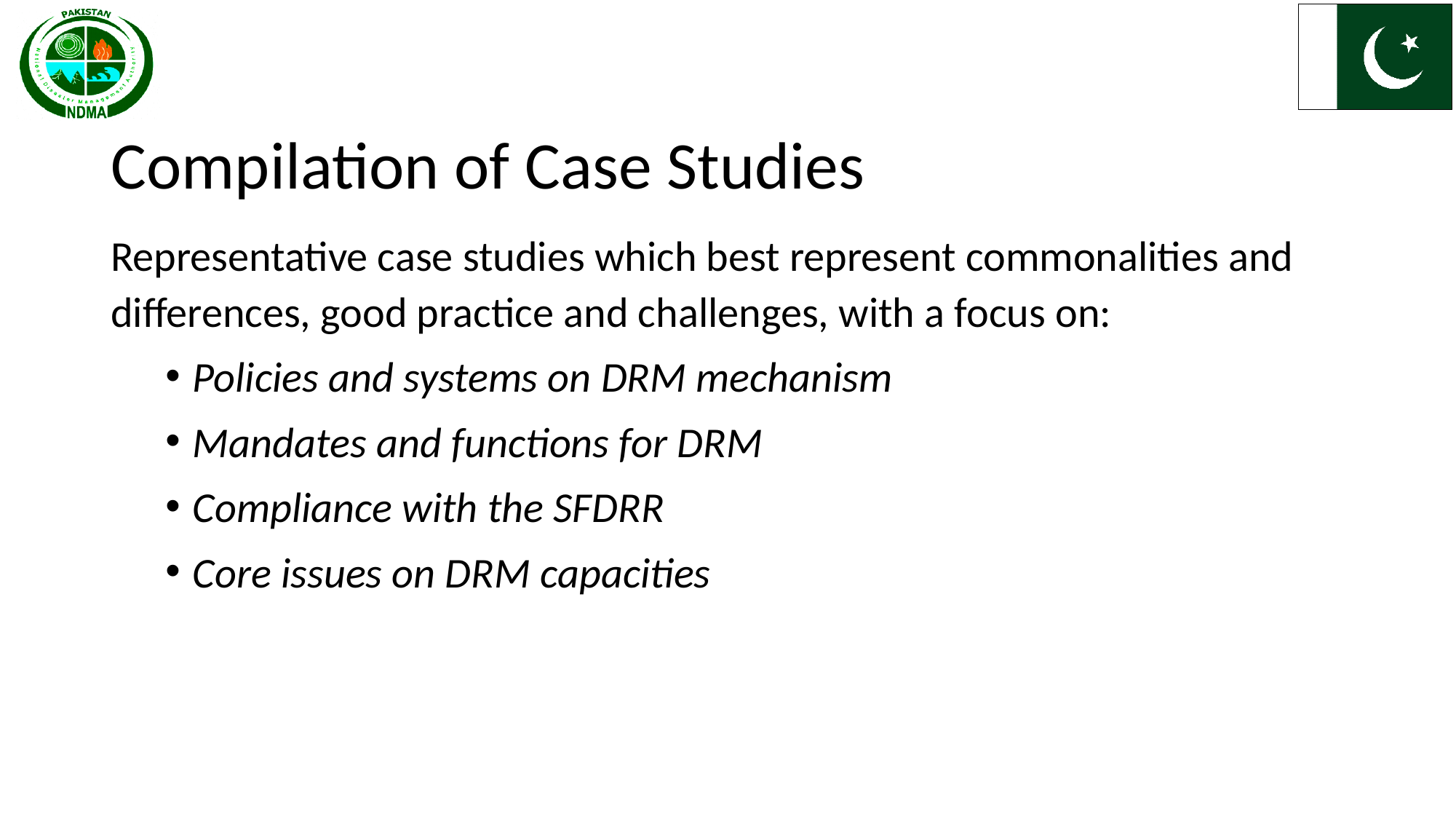

# Compilation of Case Studies
Representative case studies which best represent commonalities and differences, good practice and challenges, with a focus on:
Policies and systems on DRM mechanism
Mandates and functions for DRM
Compliance with the SFDRR
Core issues on DRM capacities